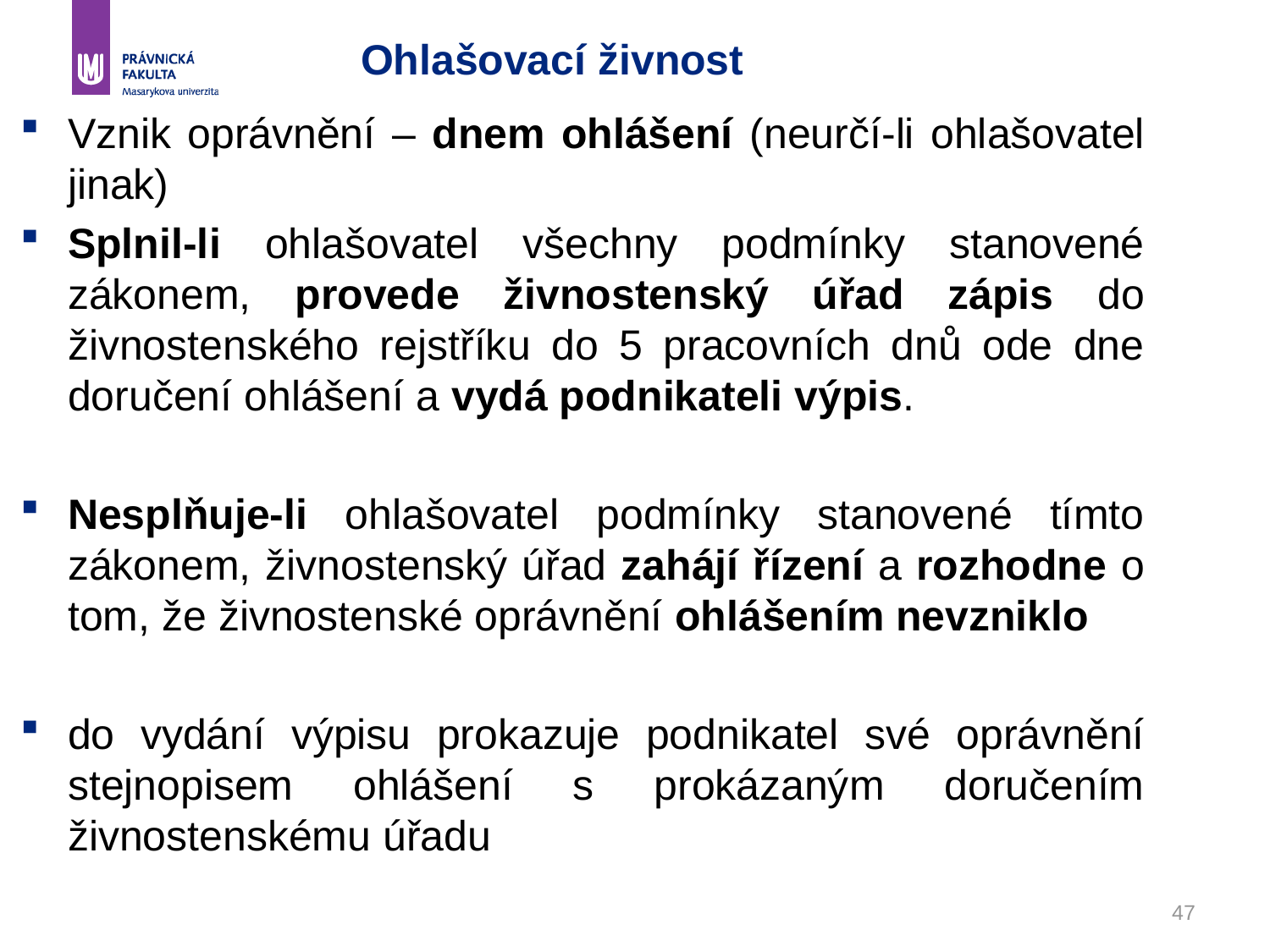

# Ohlašovací živnost
Vznik oprávnění – dnem ohlášení (neurčí-li ohlašovatel jinak)
Splnil-li ohlašovatel všechny podmínky stanovené zákonem, provede živnostenský úřad zápis do živnostenského rejstříku do 5 pracovních dnů ode dne doručení ohlášení a vydá podnikateli výpis.

Nesplňuje-li ohlašovatel podmínky stanovené tímto zákonem, živnostenský úřad zahájí řízení a rozhodne o tom, že živnostenské oprávnění ohlášením nevzniklo

do vydání výpisu prokazuje podnikatel své oprávnění stejnopisem ohlášení s prokázaným doručením živnostenskému úřadu
47